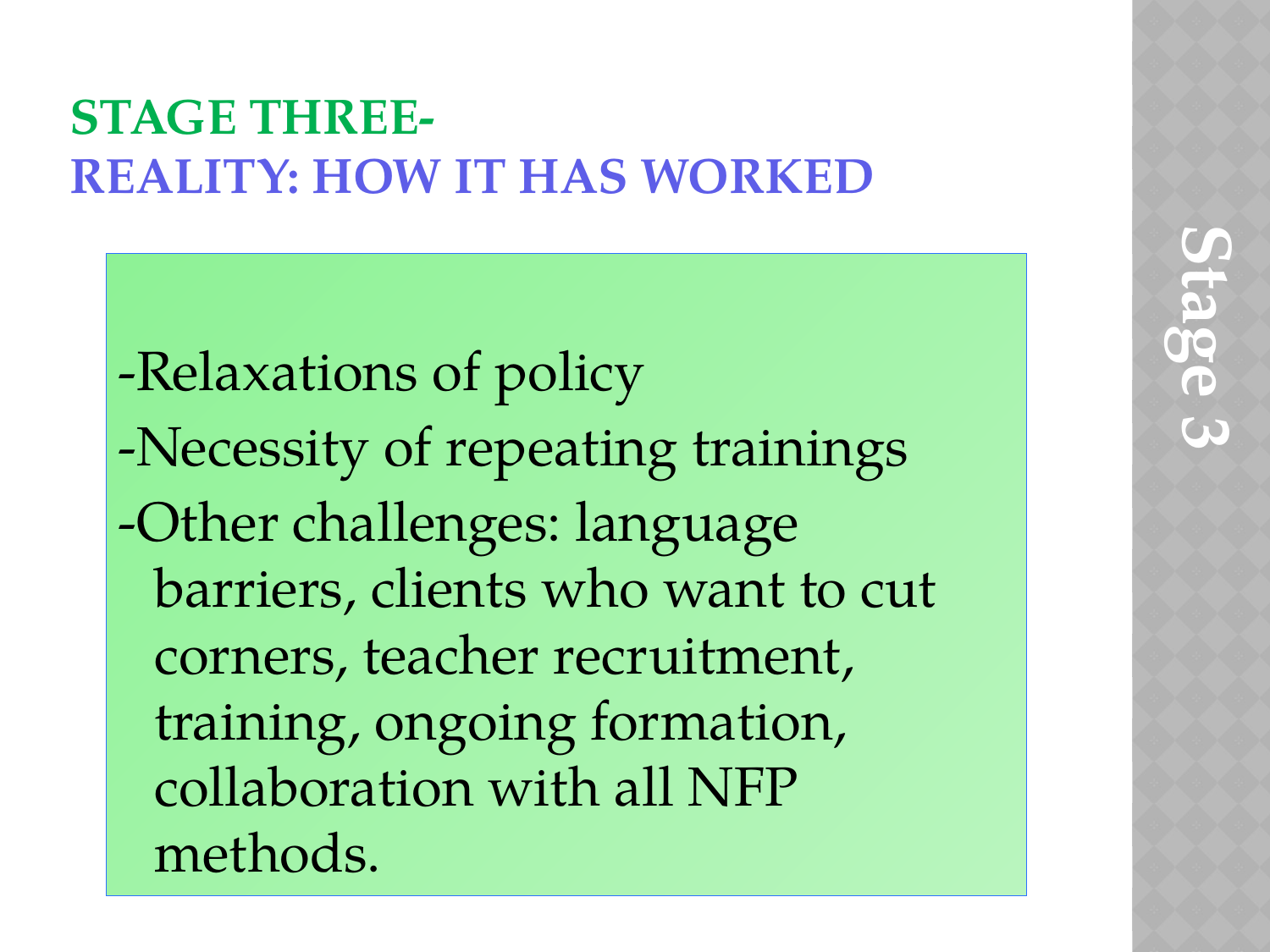

# Stage Three- Reality: How it has worked

-Relaxations of policy
-Necessity of repeating trainings
-Other challenges: language barriers, clients who want to cut corners, teacher recruitment, training, ongoing formation, collaboration with all NFP methods.
Stage 3